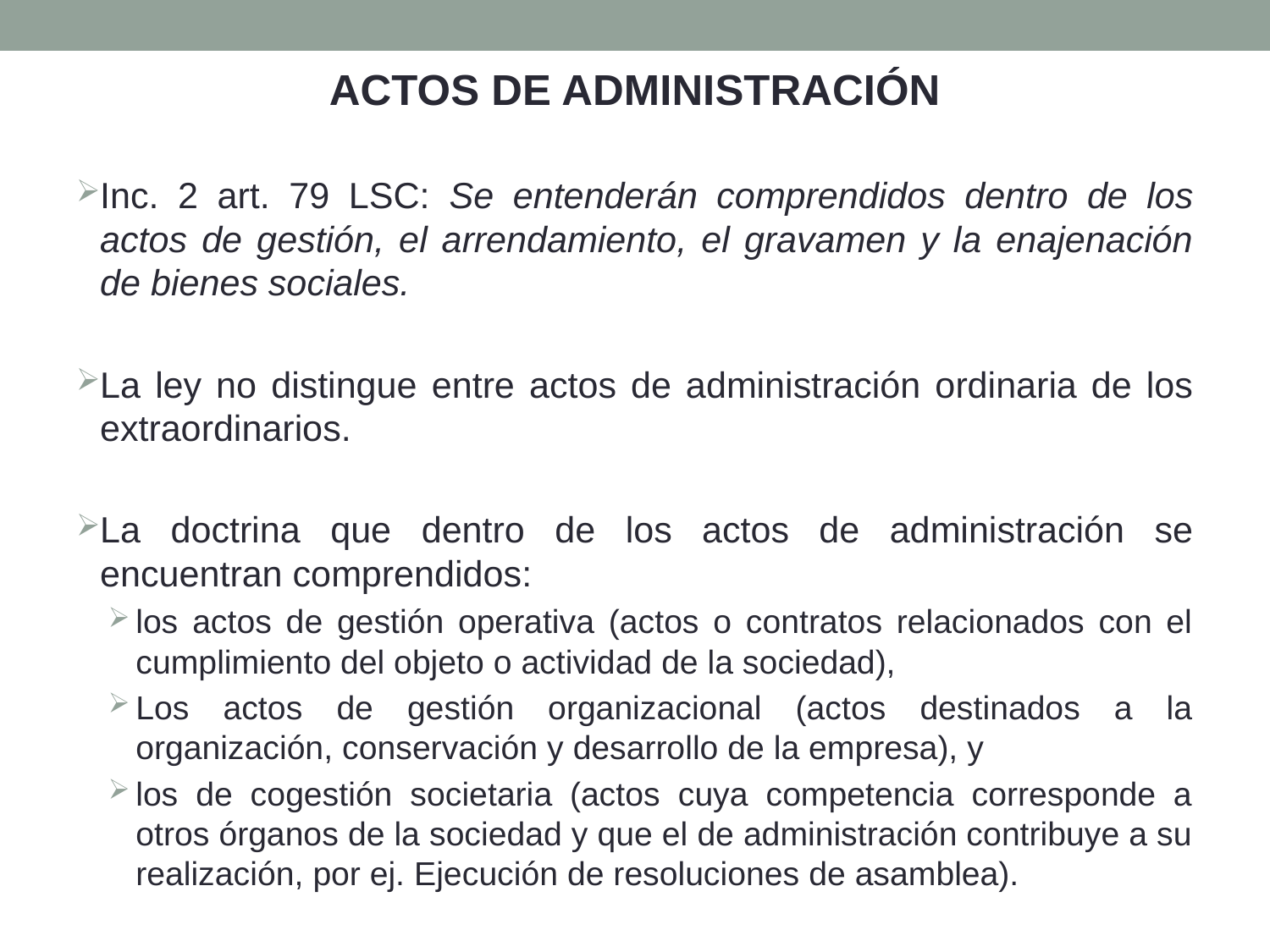

ACTOS DE ADMINISTRACIÓN

Inc. 2 art. 79 LSC: Se entenderán comprendidos dentro de los actos de gestión, el arrendamiento, el gravamen y la enajenación de bienes sociales.

La ley no distingue entre actos de administración ordinaria de los extraordinarios.

La doctrina que dentro de los actos de administración se encuentran comprendidos:
los actos de gestión operativa (actos o contratos relacionados con el cumplimiento del objeto o actividad de la sociedad),
Los actos de gestión organizacional (actos destinados a la organización, conservación y desarrollo de la empresa), y
los de cogestión societaria (actos cuya competencia corresponde a otros órganos de la sociedad y que el de administración contribuye a su realización, por ej. Ejecución de resoluciones de asamblea).